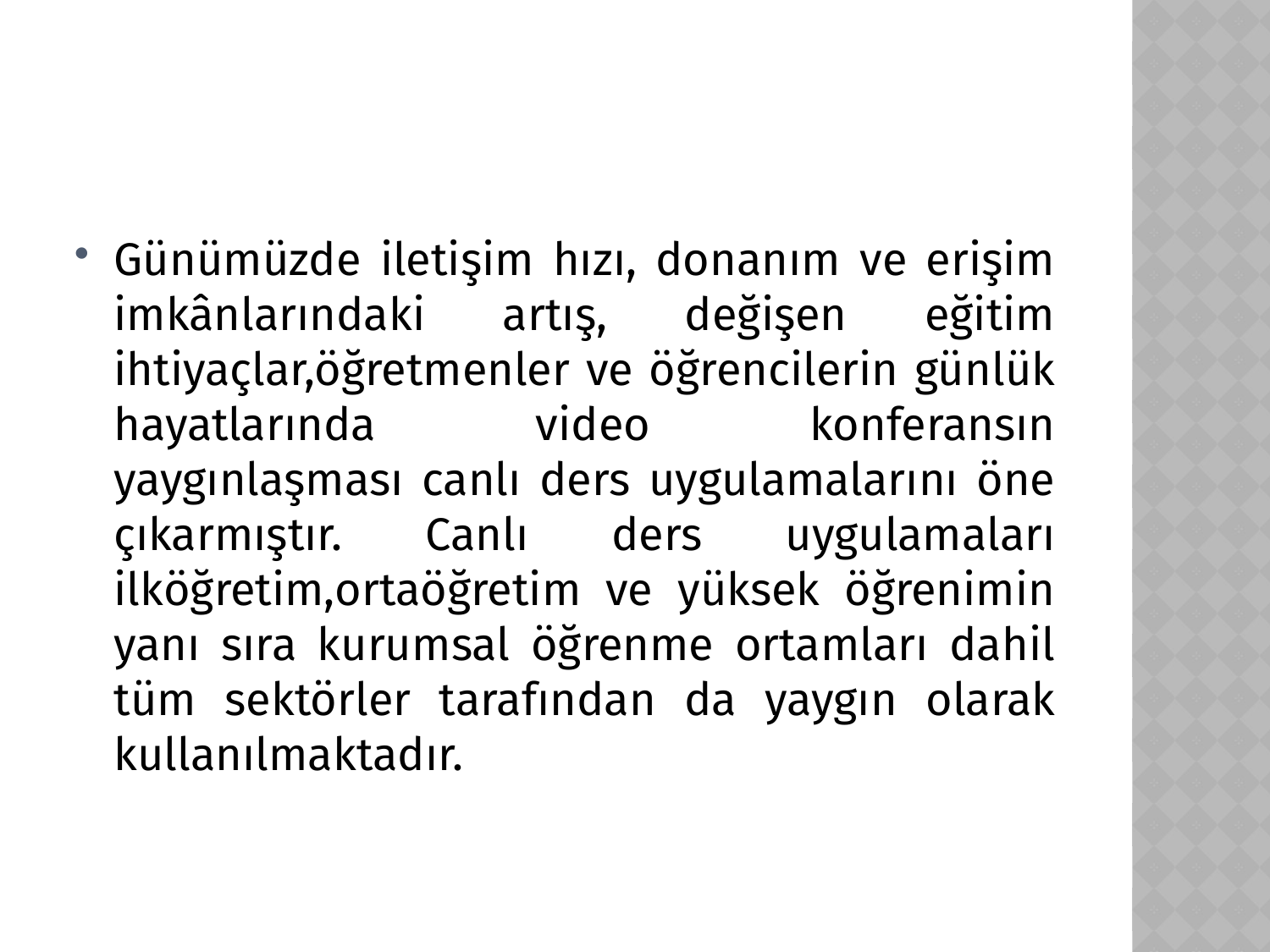

#
Günümüzde iletişim hızı, donanım ve erişim imkânlarındaki artış, değişen eğitim ihtiyaçlar,öğretmenler ve öğrencilerin günlük hayatlarında video konferansın yaygınlaşması canlı ders uygulamalarını öne çıkarmıştır. Canlı ders uygulamaları ilköğretim,ortaöğretim ve yüksek öğrenimin yanı sıra kurumsal öğrenme ortamları dahil tüm sektörler tarafından da yaygın olarak kullanılmaktadır.